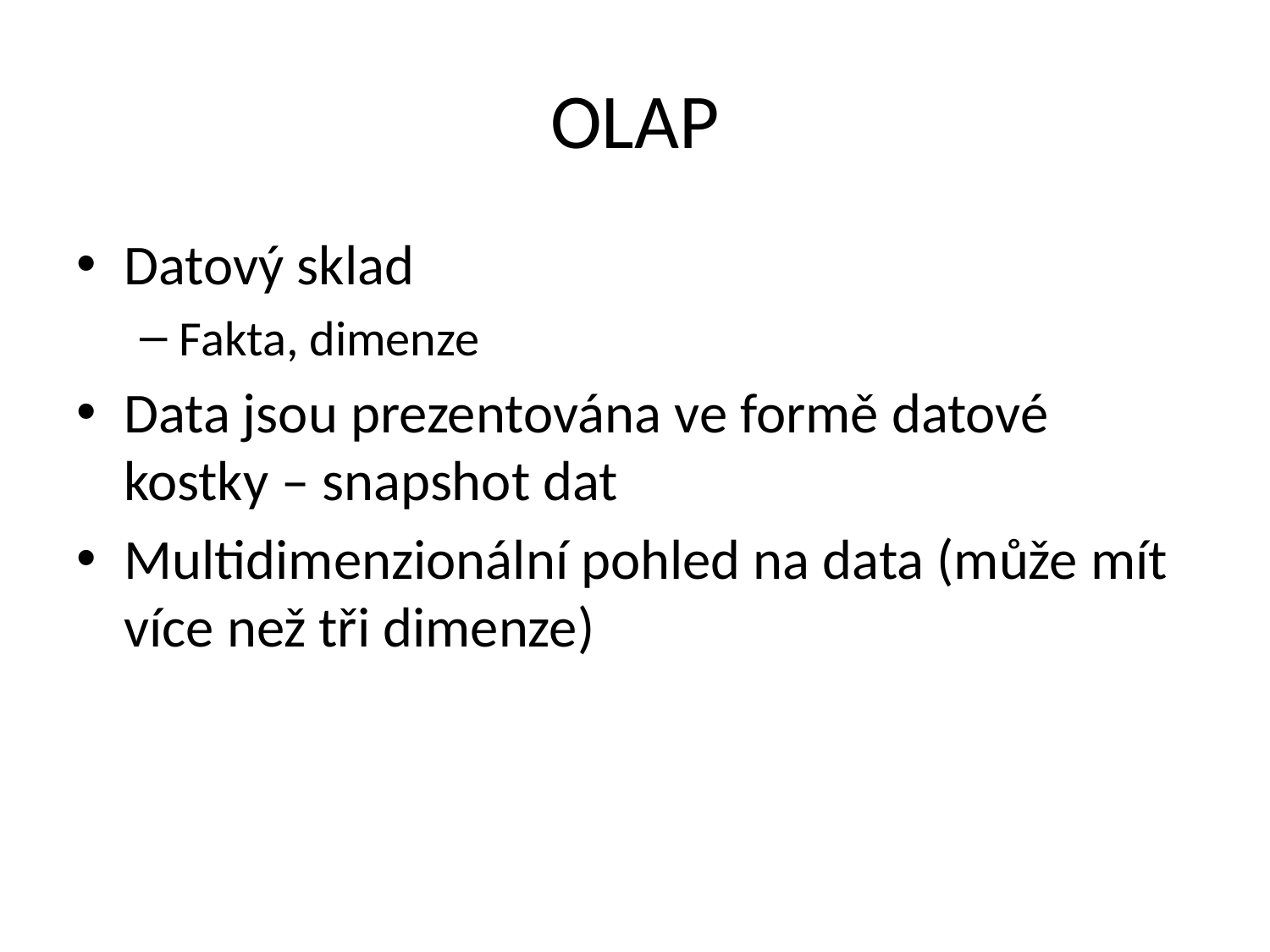

# OLAP
Datový sklad
Fakta, dimenze
Data jsou prezentována ve formě datové kostky – snapshot dat
Multidimenzionální pohled na data (může mít více než tři dimenze)